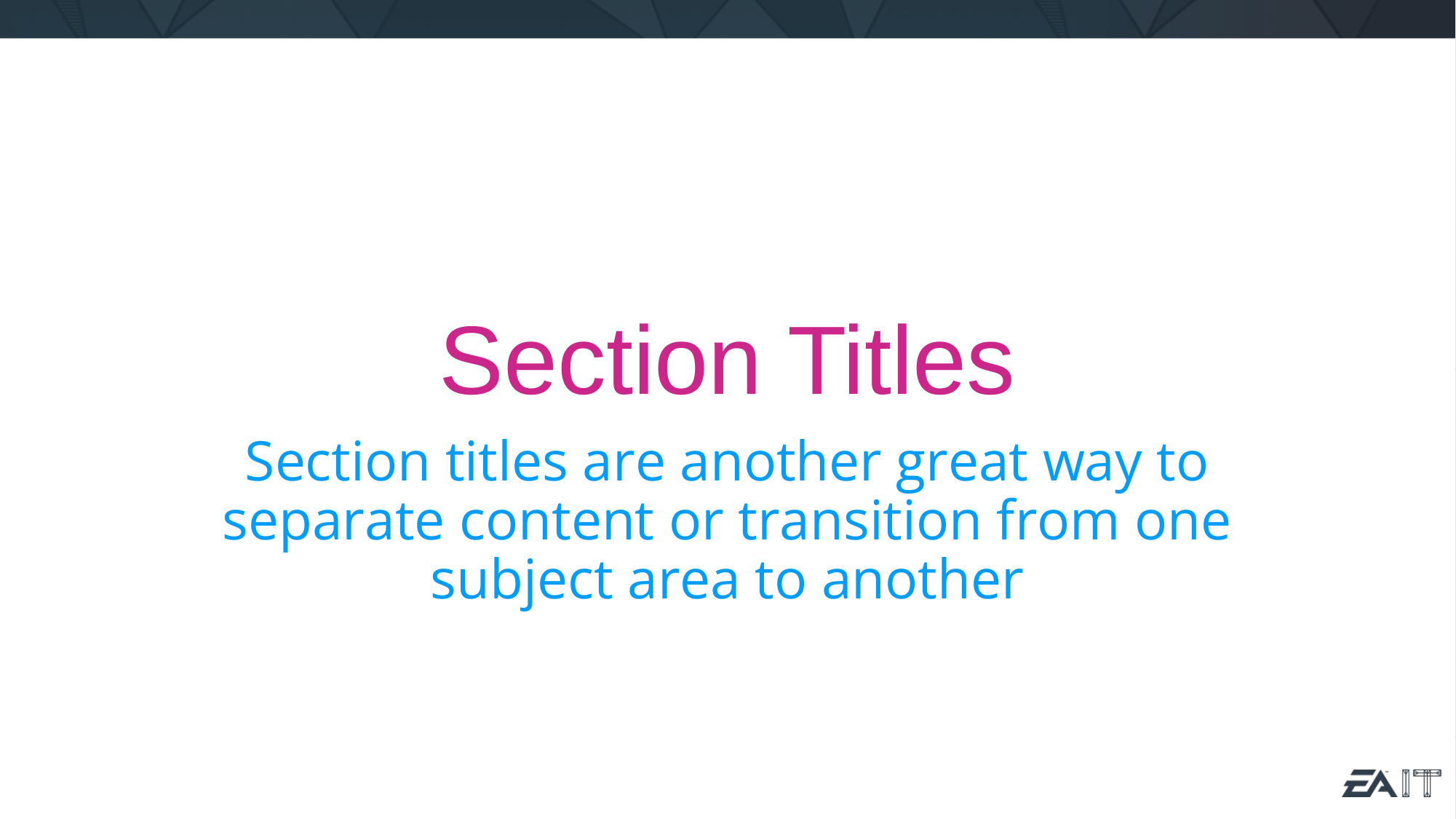

# Section Titles
Section titles are another great way to separate content or transition from one subject area to another